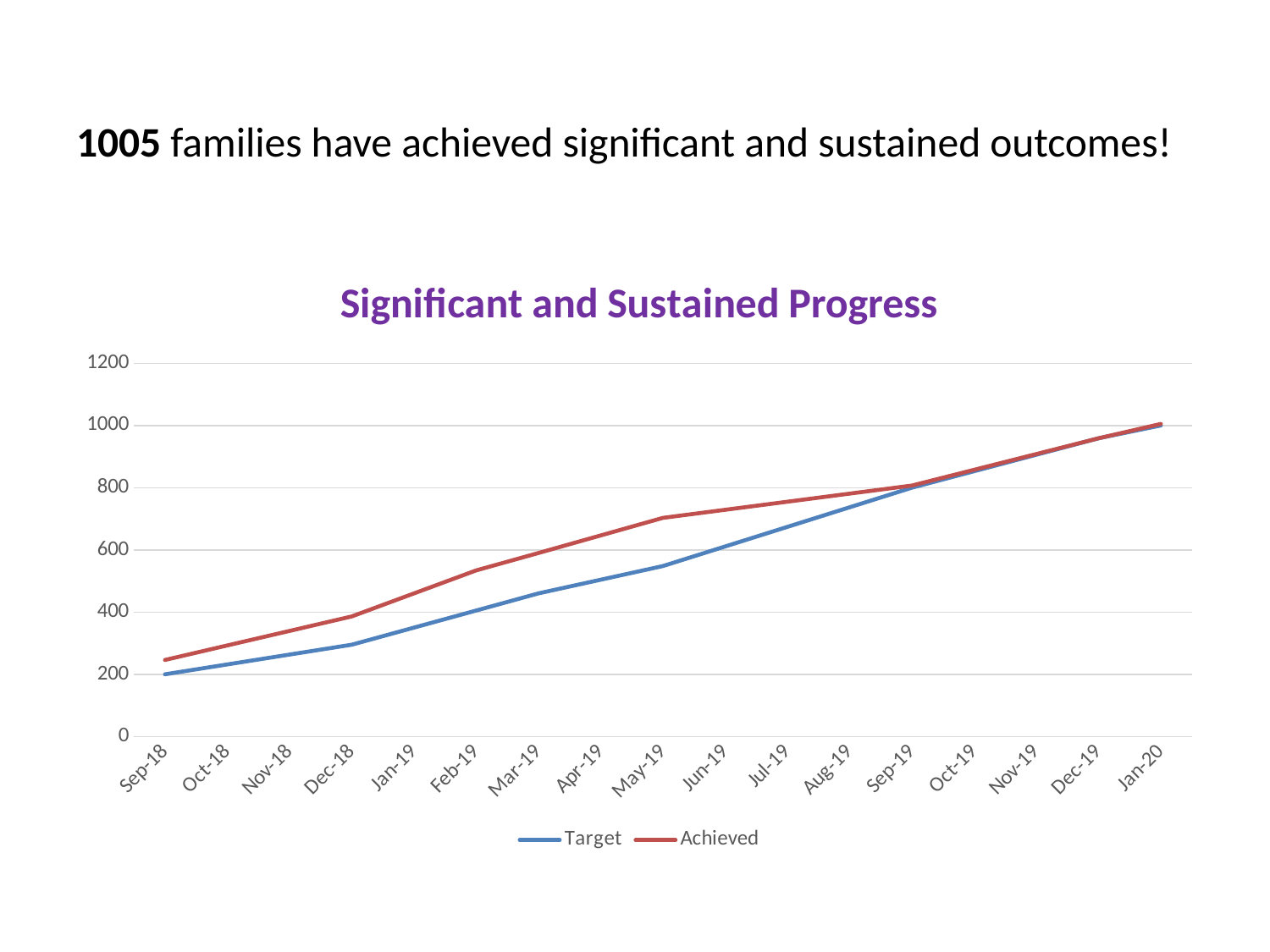

# 1005 families have achieved significant and sustained outcomes!

[unsupported chart]